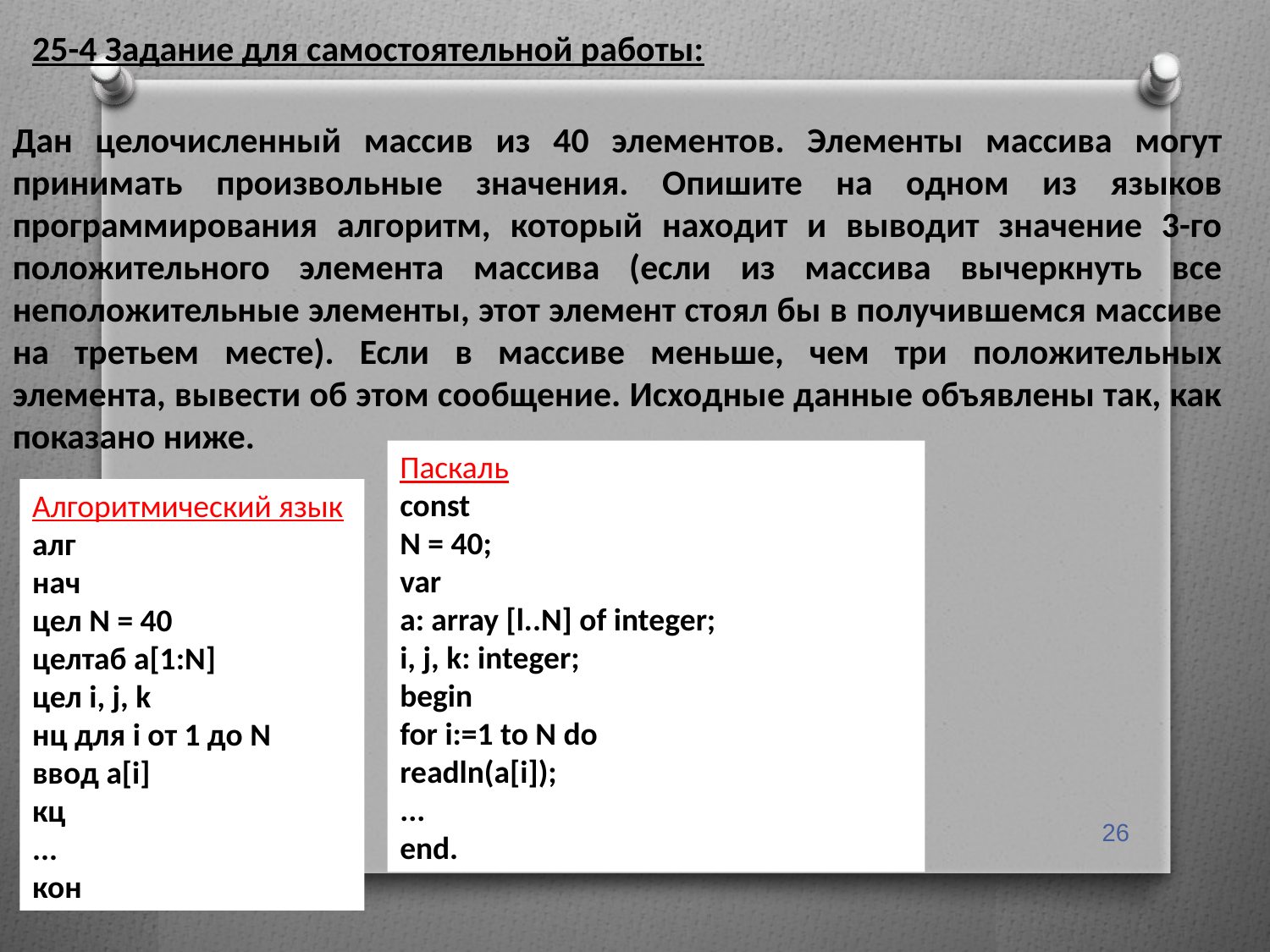

25-4 Задание для самостоятельной работы:
Дан целочисленный массив из 40 элементов. Элементы массива могут принимать произвольные значения. Опишите на одном из языков программирования алгоритм, который находит и выводит значение 3-го положительного элемента массива (если из массива вычеркнуть все неположительные элементы, этот элемент стоял бы в получившемся массиве на третьем месте). Если в массиве меньше, чем три положительных элемента, вывести об этом сообщение. Исходные данные объявлены так, как показано ниже.
Паскаль
const
N = 40;
var
a: array [l..N] of integer;
i, j, k: integer;
begin
for i:=1 to N do
readln(a[i]);
...
end.
Алгоритмический язык
алг
нач
цел N = 40
цел­таб а[1:N]
цел i, j, k
нц для i от 1 до N
ввод a[i]
кц
...
кон
26